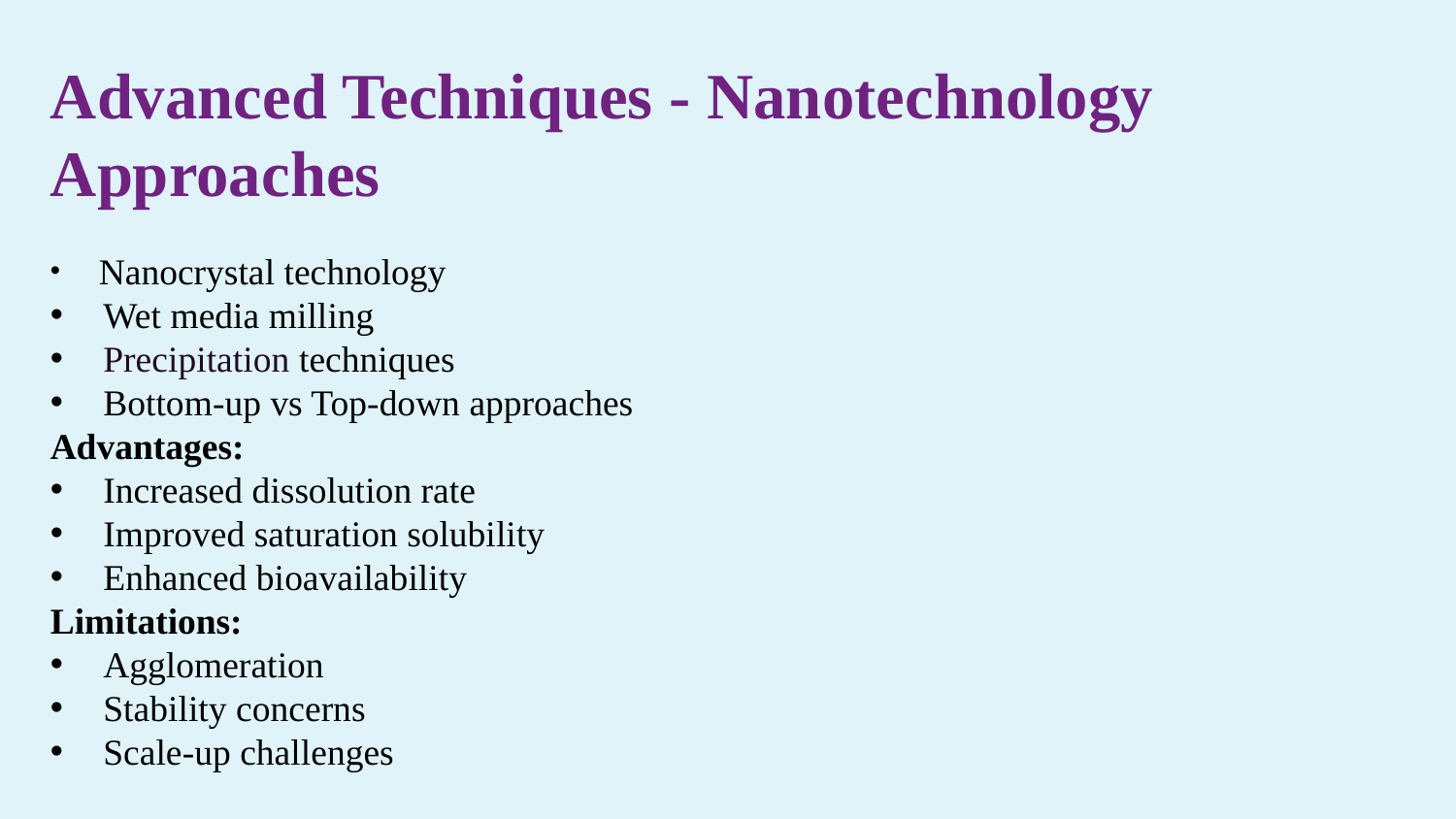

Advanced Techniques - Nanotechnology Approaches

  Nanocrystal technology
  Wet media milling
  Precipitation techniques
  Bottom-up vs Top-down approaches
Advantages:
  Increased dissolution rate
  Improved saturation solubility
  Enhanced bioavailability
Limitations:
  Agglomeration
  Stability concerns
  Scale-up challenges